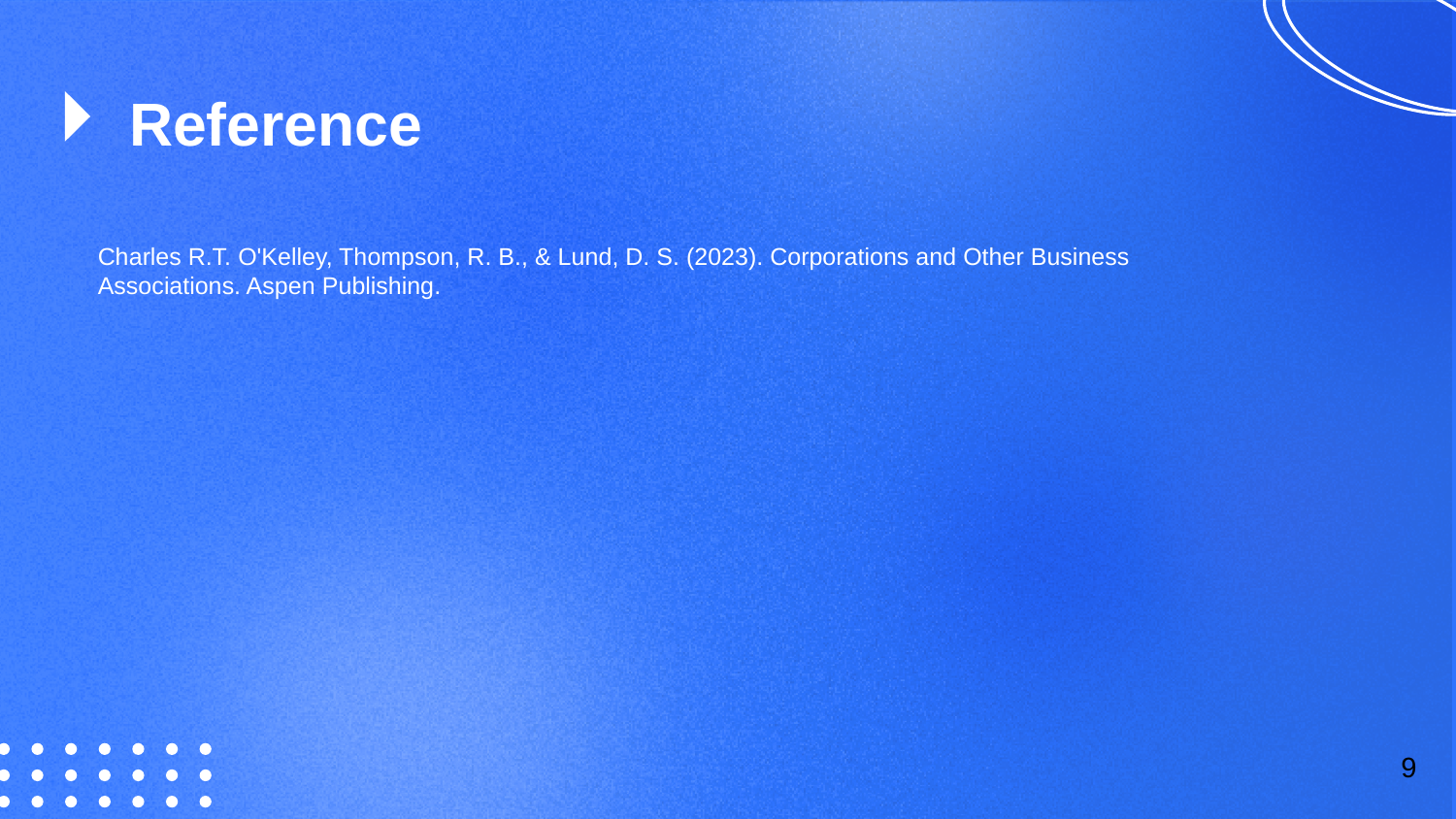

# Reference
Charles R.T. O'Kelley, Thompson, R. B., & Lund, D. S. (2023). Corporations and Other Business
Associations. Aspen Publishing.
9